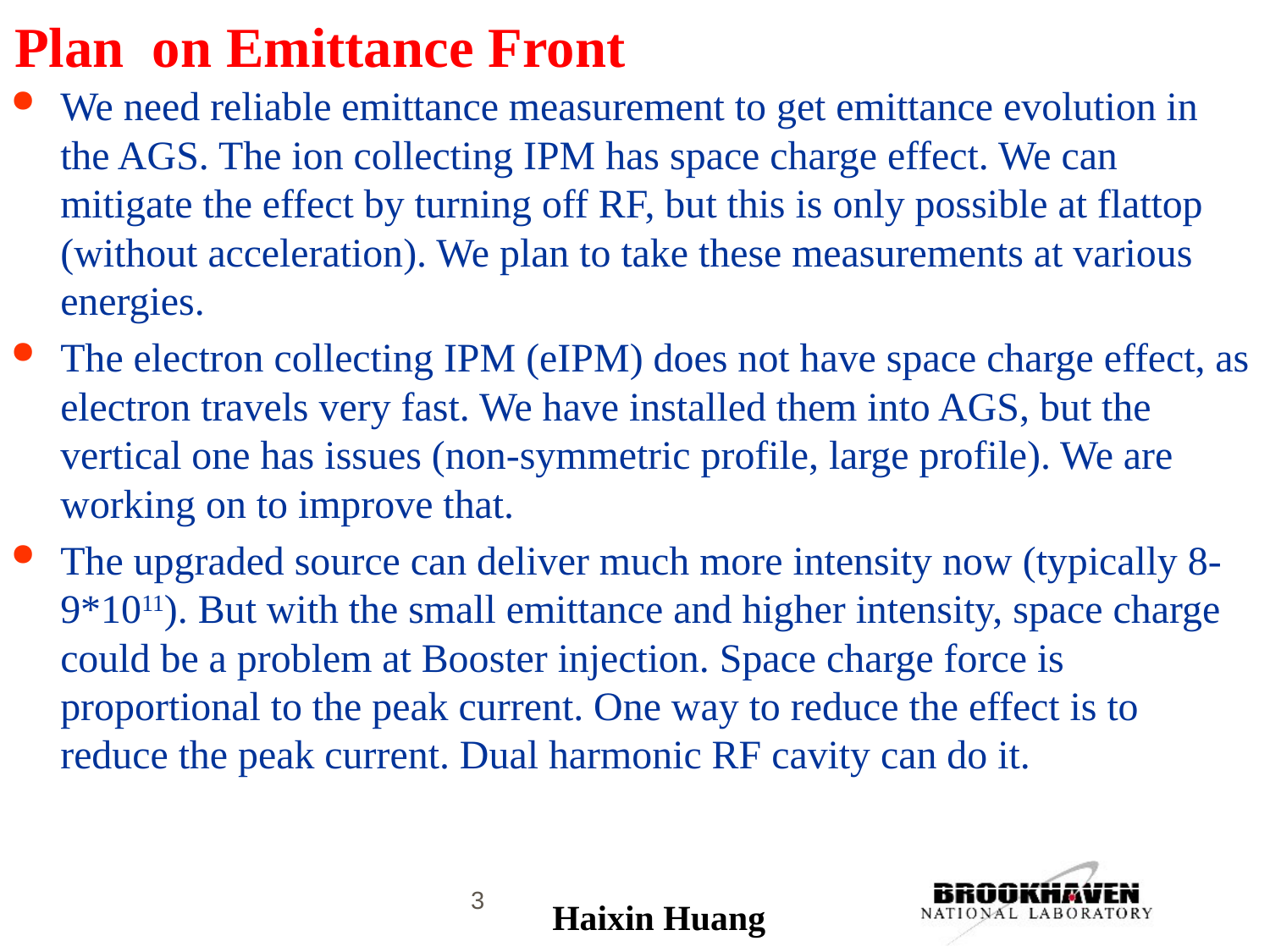

# Plan  on Emittance Front
We need reliable emittance measurement to get emittance evolution in the AGS. The ion collecting IPM has space charge effect. We can mitigate the effect by turning off RF, but this is only possible at flattop (without acceleration). We plan to take these measurements at various energies.
The electron collecting IPM (eIPM) does not have space charge effect, as electron travels very fast. We have installed them into AGS, but the vertical one has issues (non-symmetric profile, large profile). We are working on to improve that.
The upgraded source can deliver much more intensity now (typically 8-9*1011). But with the small emittance and higher intensity, space charge could be a problem at Booster injection. Space charge force is proportional to the peak current. One way to reduce the effect is to reduce the peak current. Dual harmonic RF cavity can do it.
3
Haixin Huang